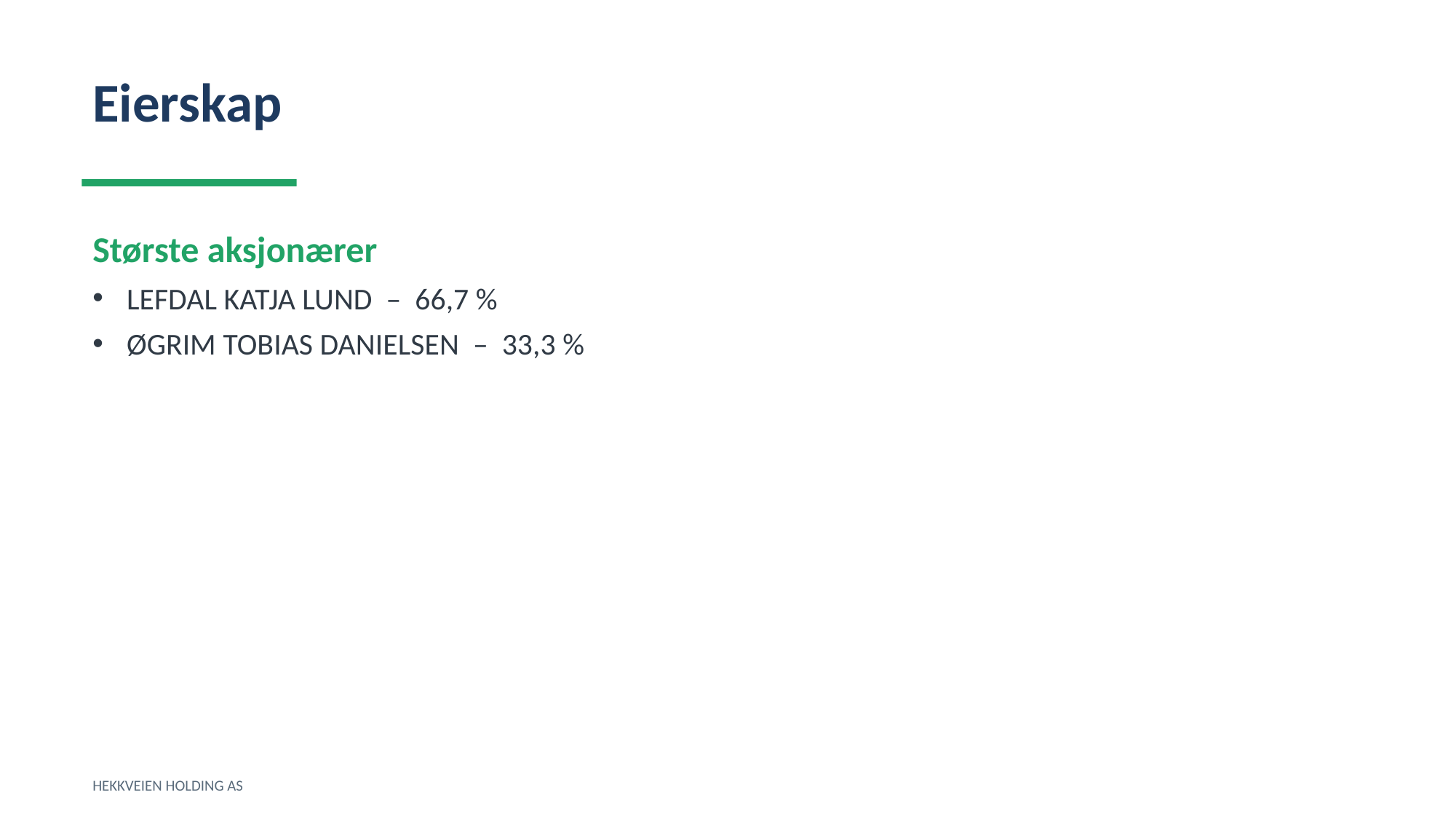

Eierskap

Største aksjonærer
LEFDAL KATJA LUND  –  66,7 %
ØGRIM TOBIAS DANIELSEN  –  33,3 %
HEKKVEIEN HOLDING AS